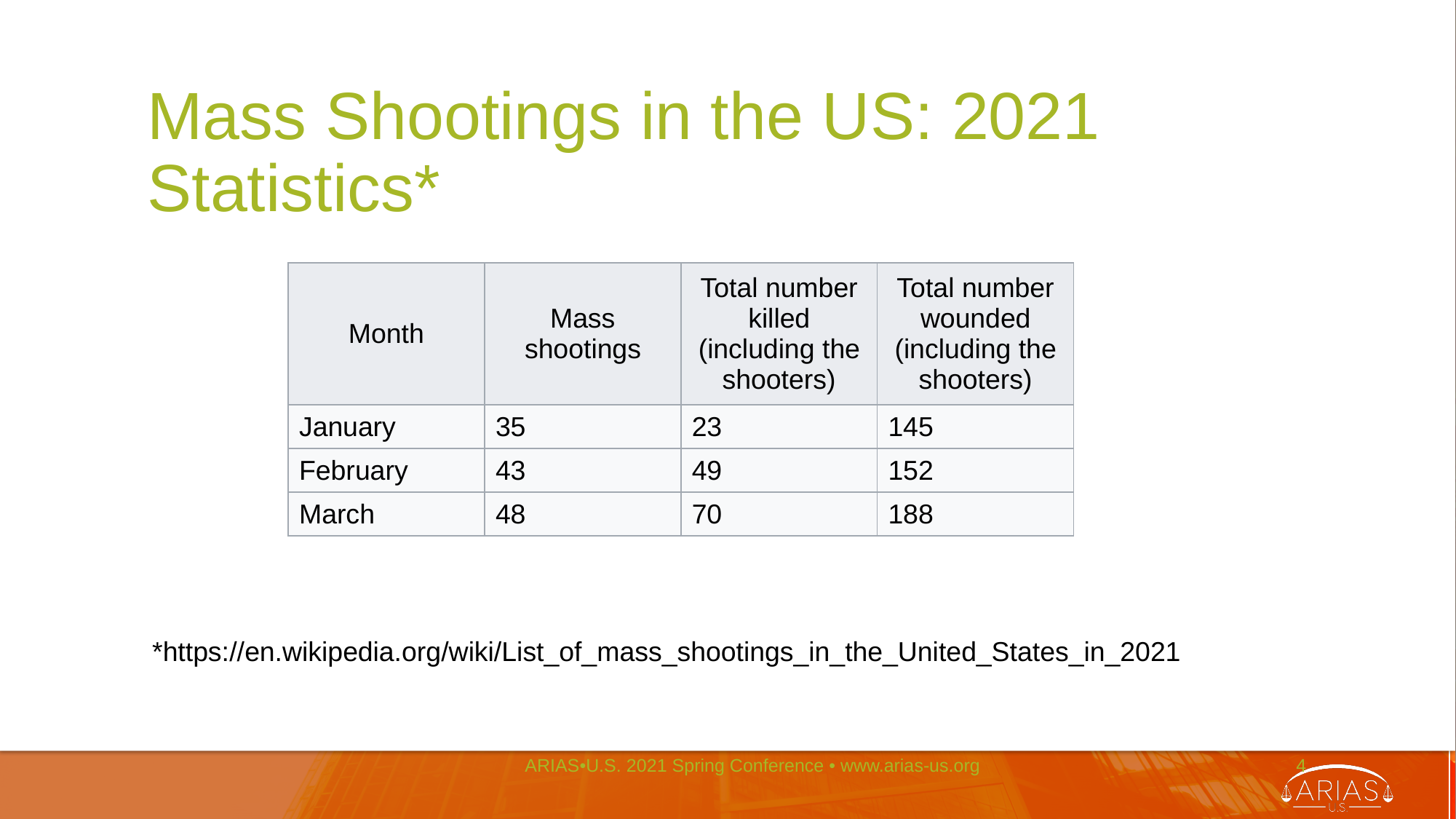

# Mass Shootings in the US: 2021 Statistics*
| Month | Mass shootings | Total number killed (including the shooters) | Total number wounded (including the shooters) |
| --- | --- | --- | --- |
| January | 35 | 23 | 145 |
| February | 43 | 49 | 152 |
| March | 48 | 70 | 188 |
*https://en.wikipedia.org/wiki/List_of_mass_shootings_in_the_United_States_in_2021
ARIAS•U.S. 2021 Spring Conference • www.arias-us.org
4